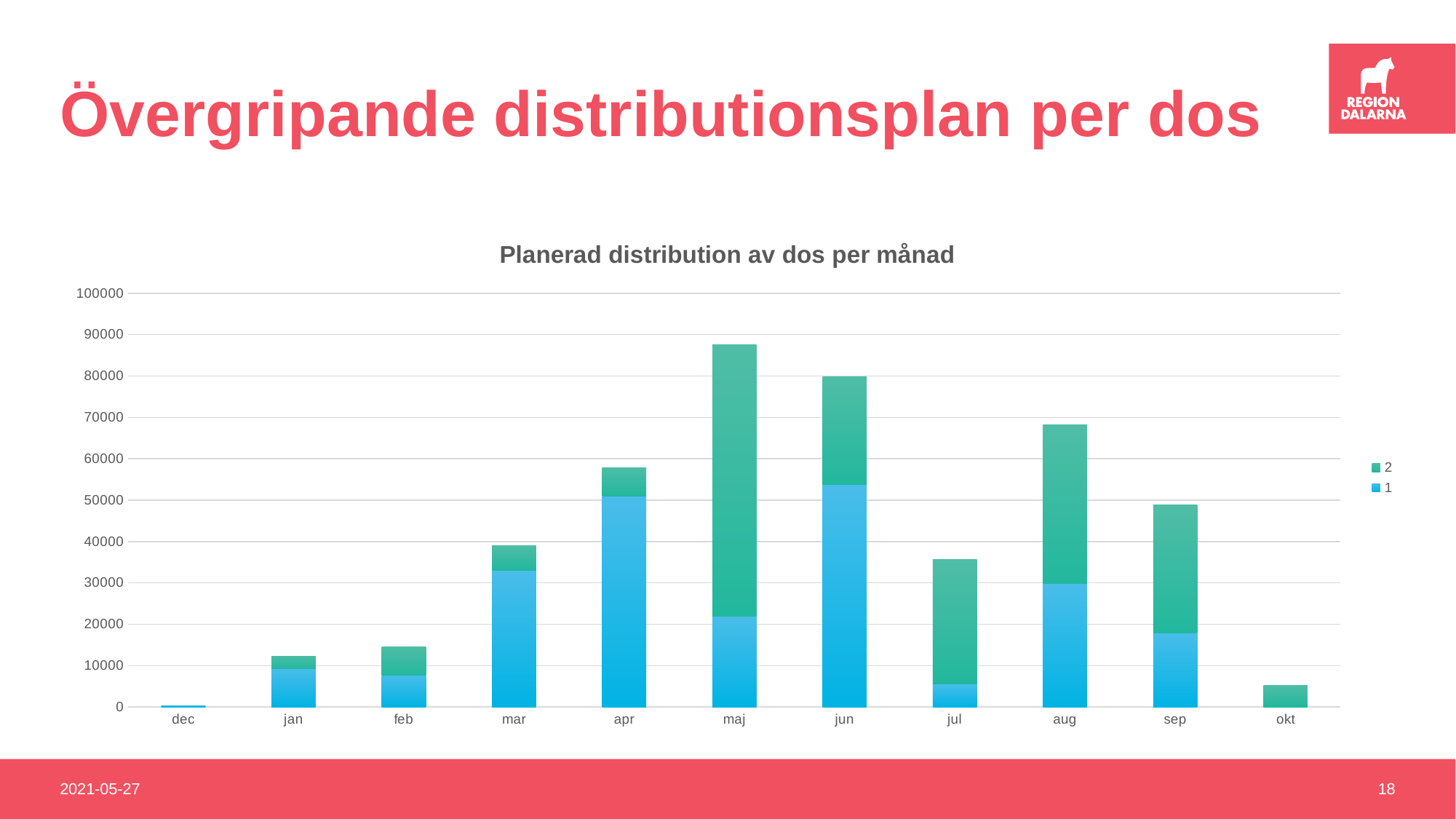

# Övergripande distributionsplan per dos

### Chart: Planerad distribution av dos per månad

| Category | 1 | 2 |
|---|---|---|
| dec | 200.0 | None |
| jan | 9185.0 | 3125.0 |
| feb | 7650.0 | 6947.0 |
| mar | 33076.0 | 5878.0 |
| apr | 50958.0 | 6874.0 |
| maj | 21956.0 | 65688.0 |
| jun | 53762.0 | 26012.0 |
| jul | 5556.0 | 30110.0 |
| aug | 29768.0 | 38378.0 |
| sep | 17820.0 | 31102.0 |
| okt | None | 5200.0 |
2021-05-27

18